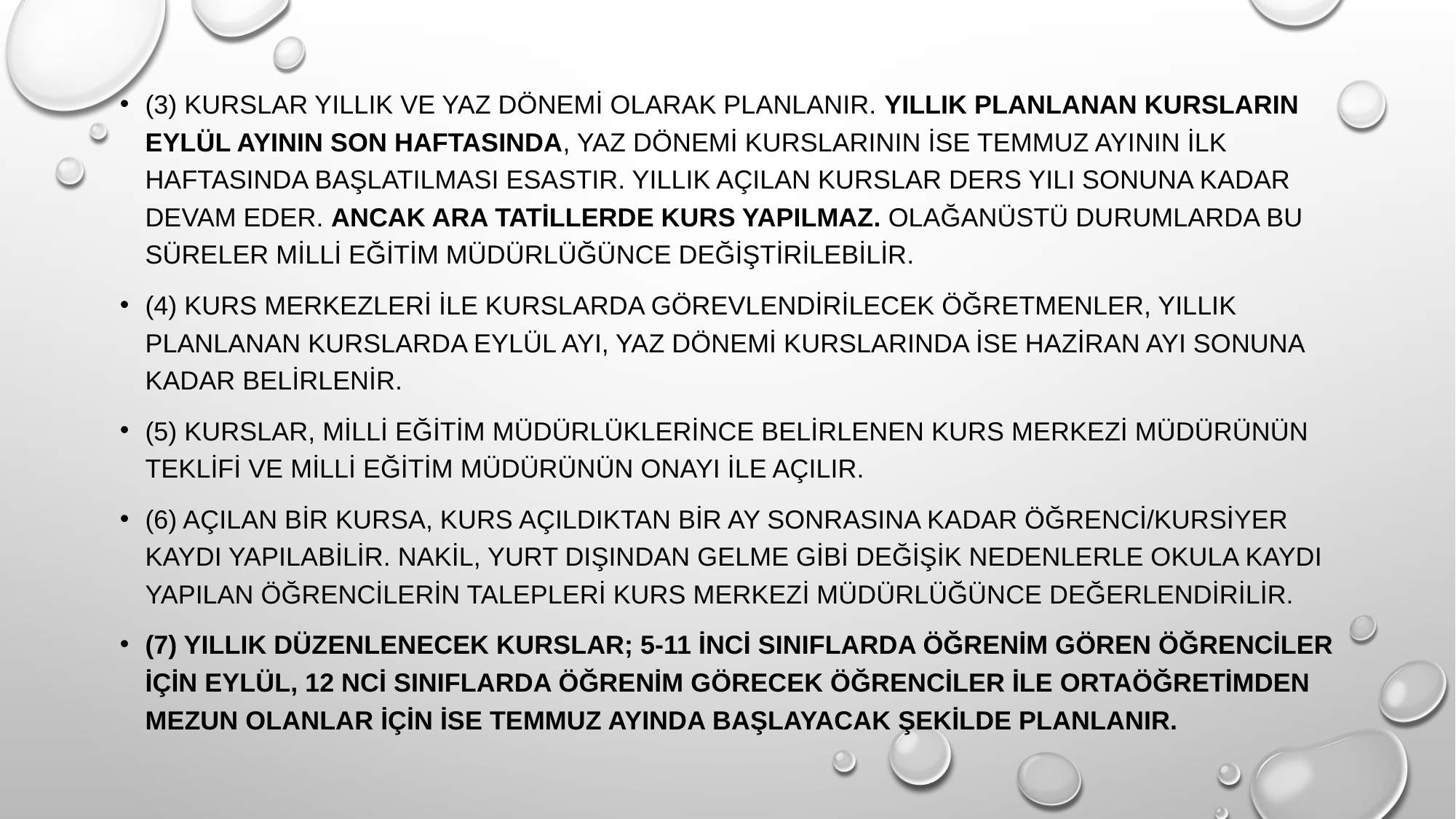

(3) Kurslar yıllık ve yaz dönemi olarak planlanır. Yıllık planlanan kursların eylül ayının son haftasında, yaz dönemi kurslarının ise temmuz ayının ilk haftasında başlatılması esastır. Yıllık açılan kurslar ders yılı sonuna kadar devam eder. Ancak ara tatillerde kurs yapılmaz. Olağanüstü durumlarda bu süreler milli eğitim müdürlüğünce değiştirilebilir.
(4) Kurs merkezleri ile kurslarda görevlendirilecek öğretmenler, yıllık planlanan kurslarda eylül ayı, yaz dönemi kurslarında ise haziran ayı sonuna kadar belirlenir.
(5) Kurslar, milli eğitim müdürlüklerince belirlenen kurs merkezi müdürünün teklifi ve milli eğitim müdürünün onayı ile açılır.
(6) Açılan bir kursa, kurs açıldıktan bir ay sonrasına kadar öğrenci/kursiyer kaydı yapılabilir. Nakil, yurt dışından gelme gibi değişik nedenlerle okula kaydı yapılan öğrencilerin talepleri kurs merkezi müdürlüğünce değerlendirilir.
(7) Yıllık düzenlenecek kurslar; 5-11 inci sınıflarda öğrenim gören öğrenciler için eylül, 12 nci sınıflarda öğrenim görecek öğrenciler ile ortaöğretimden mezun olanlar için ise temmuz ayında başlayacak şekilde planlanır.